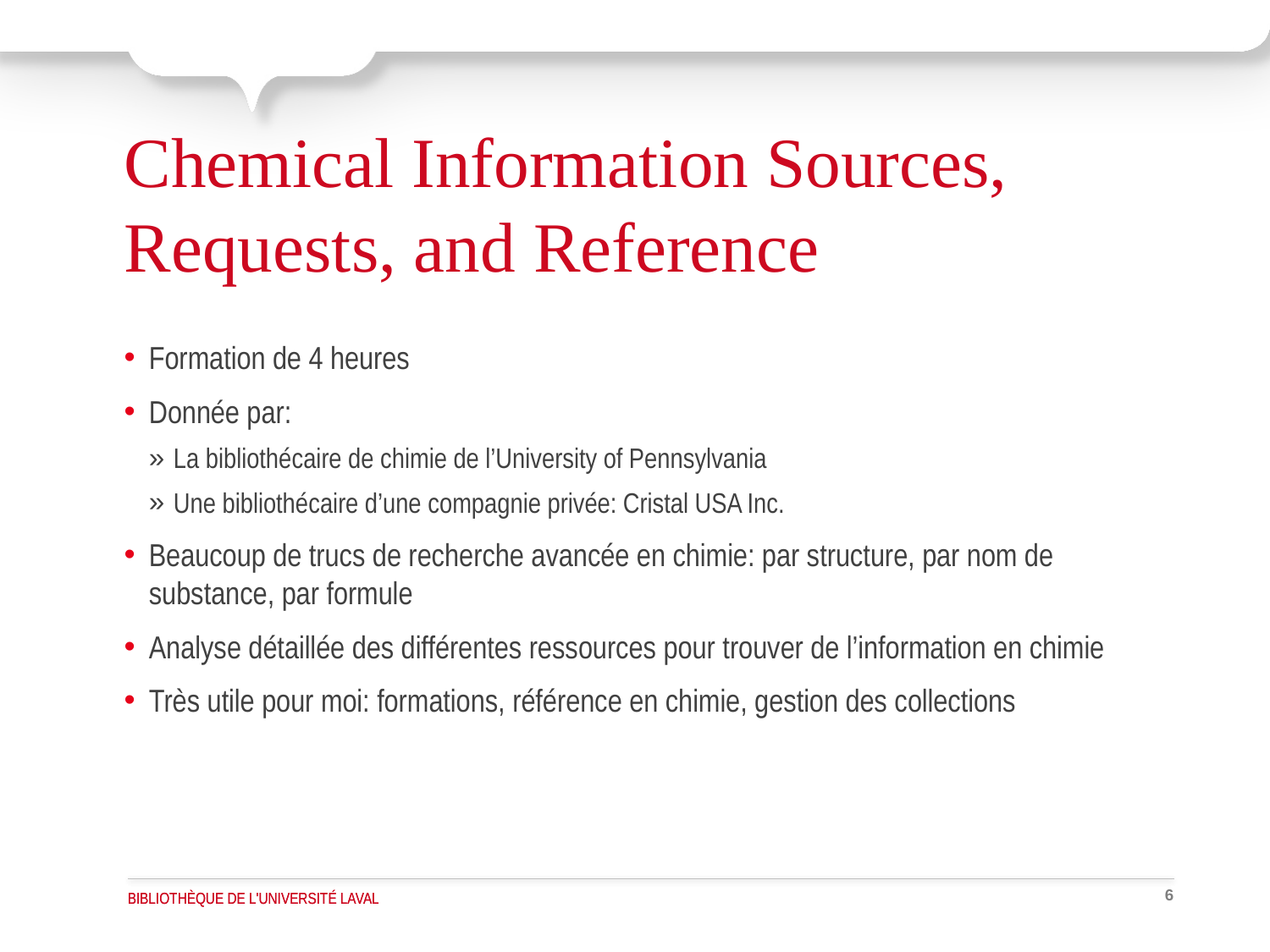

# Chemical Information Sources, Requests, and Reference
Formation de 4 heures
Donnée par:
La bibliothécaire de chimie de l’University of Pennsylvania
Une bibliothécaire d’une compagnie privée: Cristal USA Inc.
Beaucoup de trucs de recherche avancée en chimie: par structure, par nom de substance, par formule
Analyse détaillée des différentes ressources pour trouver de l’information en chimie
Très utile pour moi: formations, référence en chimie, gestion des collections